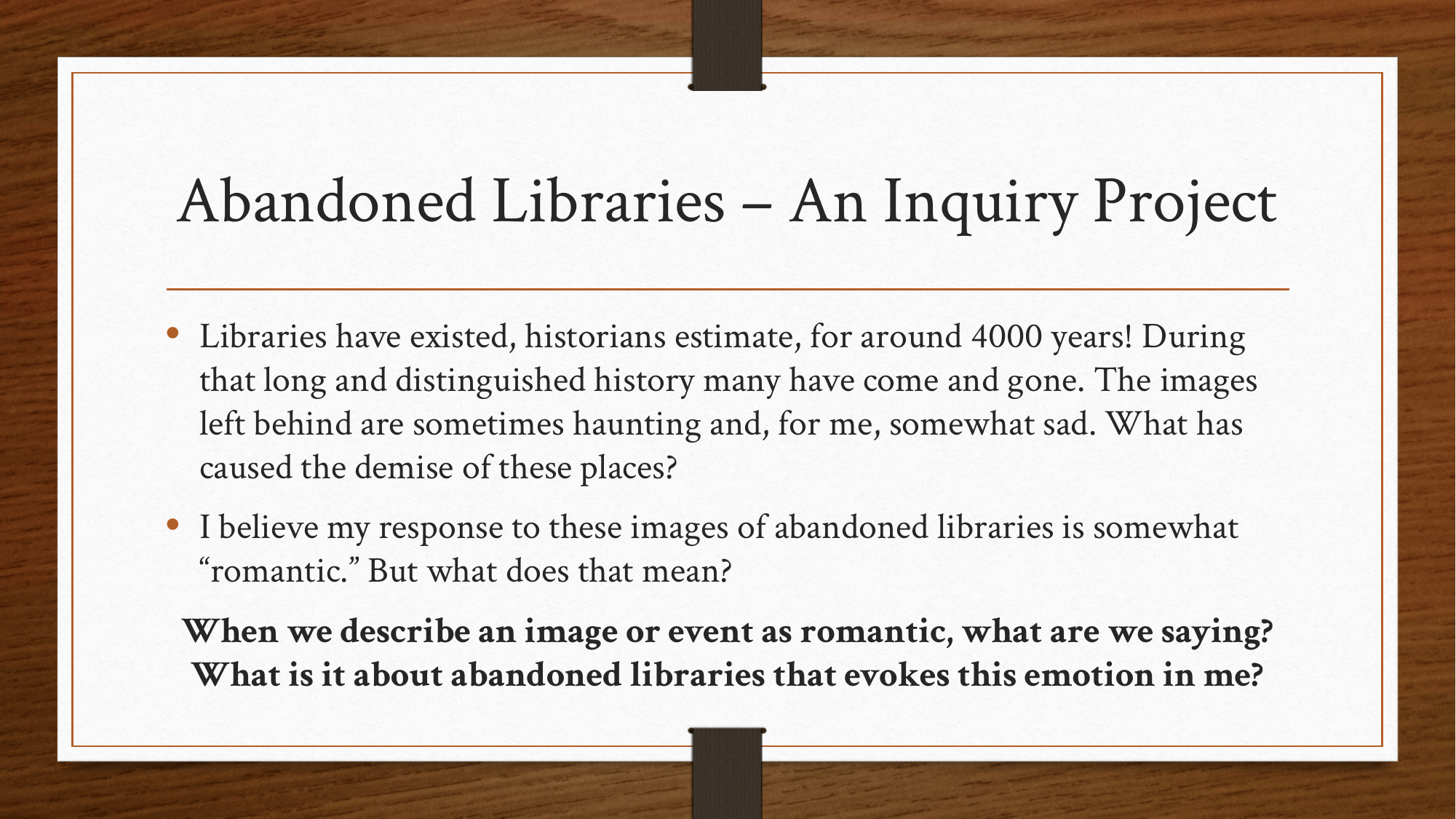

# Abandoned Libraries – An Inquiry Project
Libraries have existed, historians estimate, for around 4000 years! During that long and distinguished history many have come and gone. The images left behind are sometimes haunting and, for me, somewhat sad. What has caused the demise of these places?
I believe my response to these images of abandoned libraries is somewhat “romantic.” But what does that mean?
When we describe an image or event as romantic, what are we saying? What is it about abandoned libraries that evokes this emotion in me?